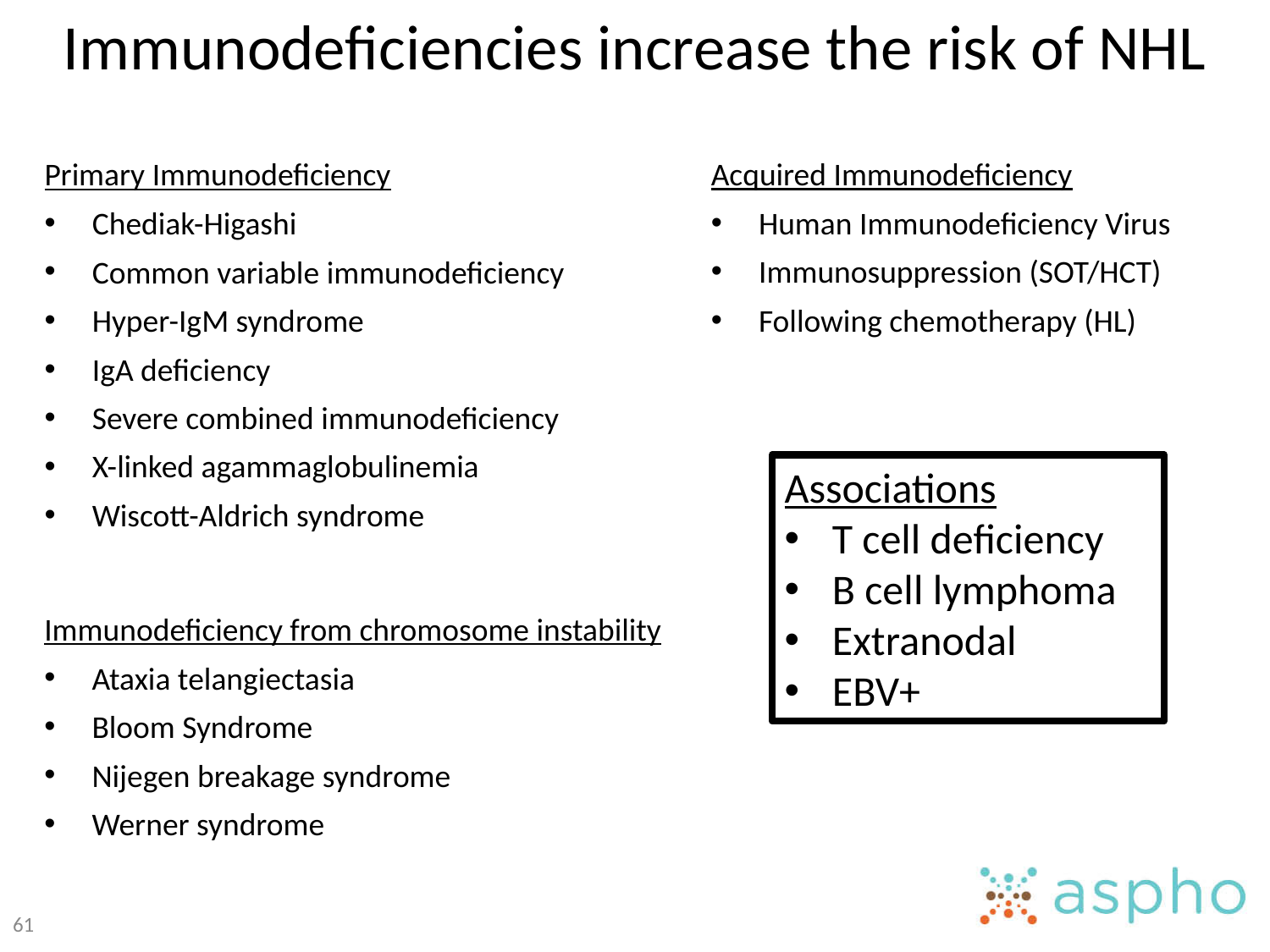

# Immunodeficiencies increase the risk of NHL
Primary Immunodeficiency
Chediak-Higashi
Common variable immunodeficiency
Hyper-IgM syndrome
IgA deficiency
Severe combined immunodeficiency
X-linked agammaglobulinemia
Wiscott-Aldrich syndrome

Acquired Immunodeficiency
Human Immunodeficiency Virus
Immunosuppression (SOT/HCT)
Following chemotherapy (HL)

Associations
T cell deficiency
B cell lymphoma
Extranodal
EBV+
Immunodeficiency from chromosome instability
Ataxia telangiectasia
Bloom Syndrome
Nijegen breakage syndrome
Werner syndrome

61